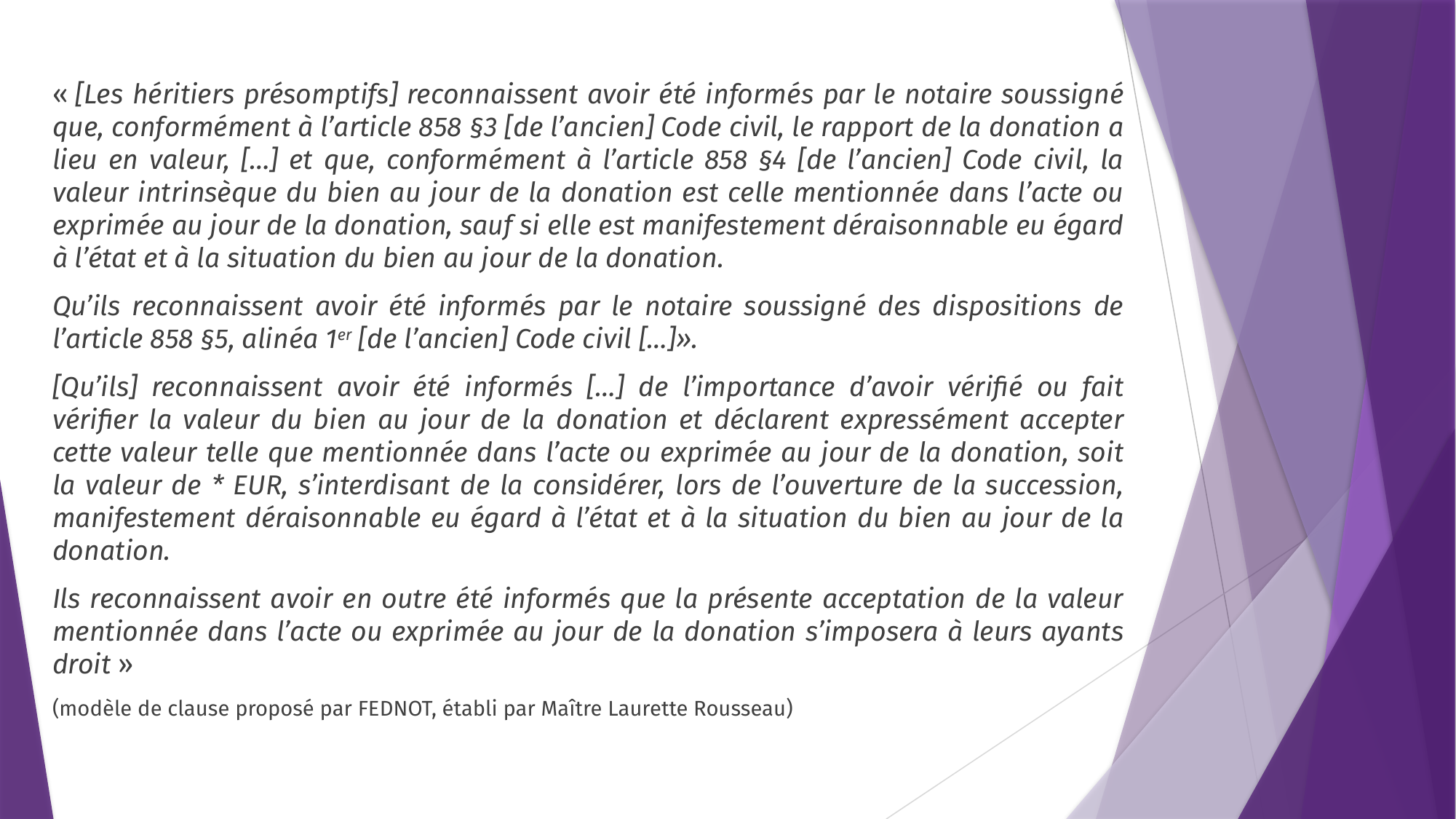

« [Les héritiers présomptifs] reconnaissent avoir été informés par le notaire soussigné que, conformément à l’article 858 §3 [de l’ancien] Code civil, le rapport de la donation a lieu en valeur, […] et que, conformément à l’article 858 §4 [de l’ancien] Code civil, la valeur intrinsèque du bien au jour de la donation est celle mentionnée dans l’acte ou exprimée au jour de la donation, sauf si elle est manifestement déraisonnable eu égard à l’état et à la situation du bien au jour de la donation.
Qu’ils reconnaissent avoir été informés par le notaire soussigné des dispositions de l’article 858 §5, alinéa 1er [de l’ancien] Code civil […]».
[Qu’ils] reconnaissent avoir été informés […] de l’importance d’avoir vérifié ou fait vérifier la valeur du bien au jour de la donation et déclarent expressément accepter cette valeur telle que mentionnée dans l’acte ou exprimée au jour de la donation, soit la valeur de * EUR, s’interdisant de la considérer, lors de l’ouverture de la succession, manifestement déraisonnable eu égard à l’état et à la situation du bien au jour de la donation.
Ils reconnaissent avoir en outre été informés que la présente acceptation de la valeur mentionnée dans l’acte ou exprimée au jour de la donation s’imposera à leurs ayants droit »
(modèle de clause proposé par FEDNOT, établi par Maître Laurette Rousseau)